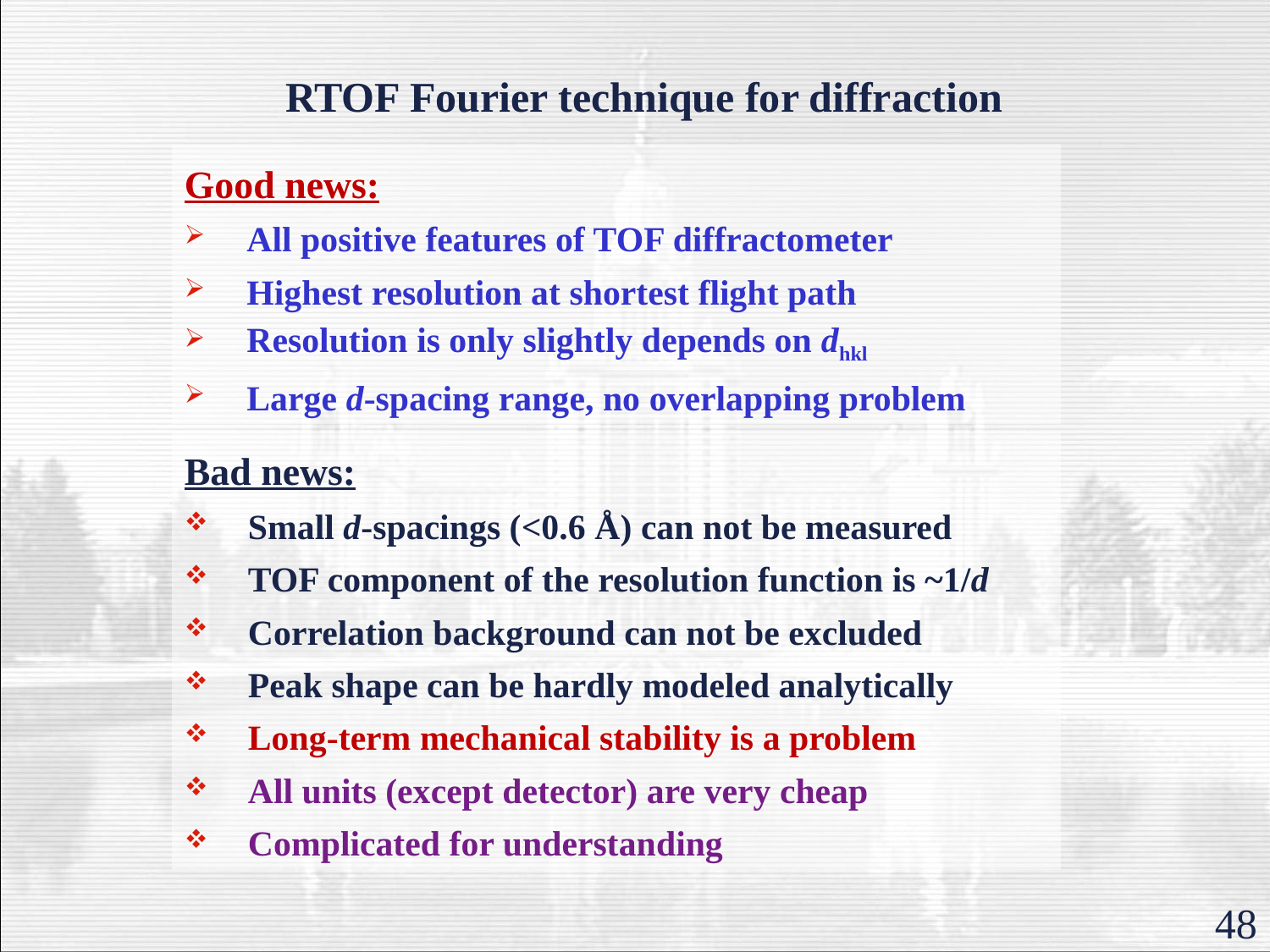

RTOF Fourier technique for diffraction
Good news:
All positive features of TOF diffractometer
Highest resolution at shortest flight path
Resolution is only slightly depends on dhkl
Large d-spacing range, no overlapping problem
Bad news:
Small d-spacings (<0.6 Å) can not be measured
TOF component of the resolution function is ~1/d
Correlation background can not be excluded
Peak shape can be hardly modeled analytically
Long-term mechanical stability is a problem
All units (except detector) are very cheap
Complicated for understanding
48